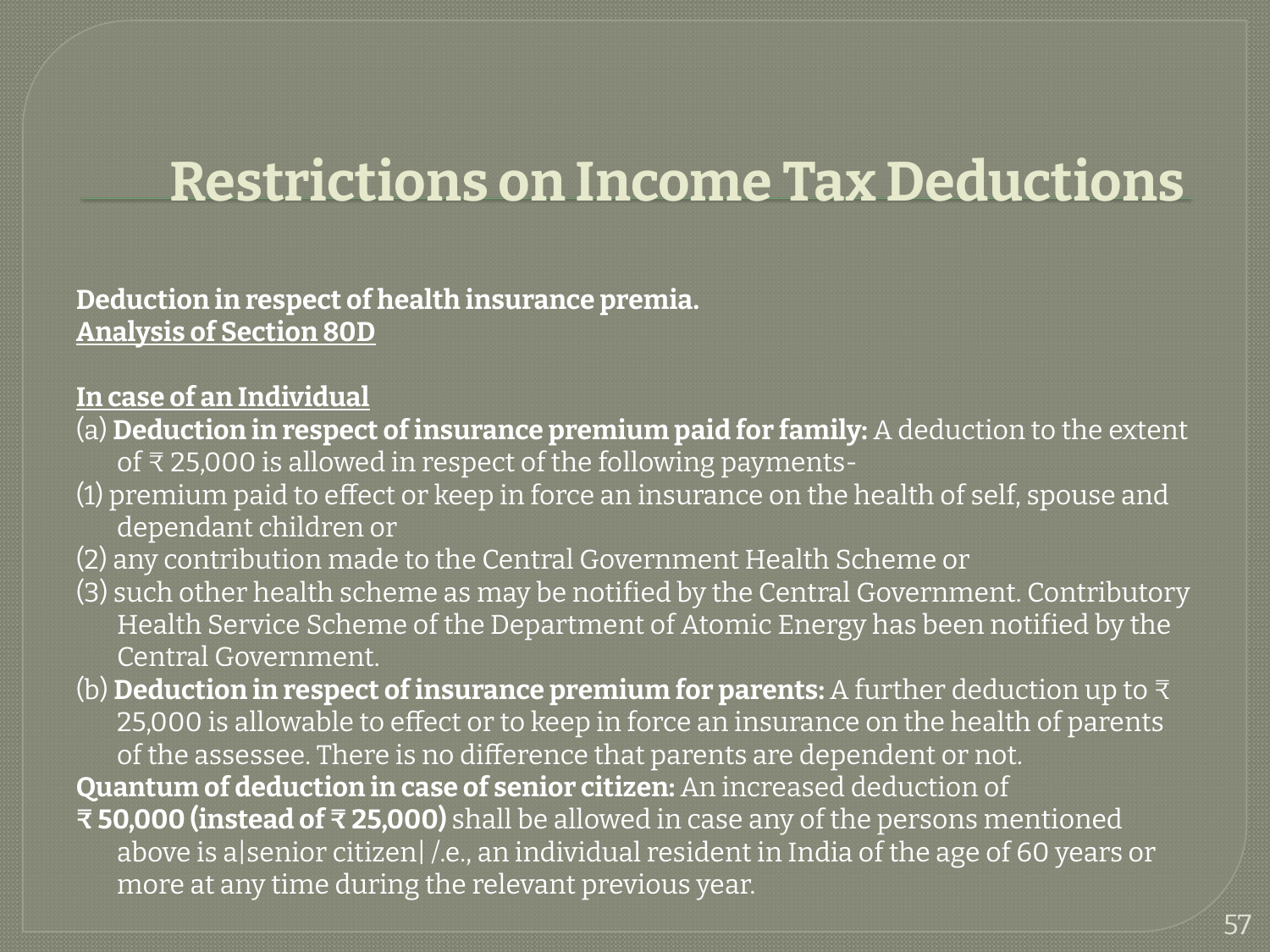

# Restrictions on Income Tax Deductions
Deduction in respect of health insurance premia.
Analysis of Section 80D

In case of an Individual
(a) Deduction in respect of insurance premium paid for family: A deduction to the extent of ₹ 25,000 is allowed in respect of the following payments-
(1) premium paid to effect or keep in force an insurance on the health of self, spouse and dependant children or
(2) any contribution made to the Central Government Health Scheme or
(3) such other health scheme as may be notified by the Central Government. Contributory Health Service Scheme of the Department of Atomic Energy has been notified by the Central Government.
(b) Deduction in respect of insurance premium for parents: A further deduction up to ₹ 25,000 is allowable to effect or to keep in force an insurance on the health of parents of the assessee. There is no difference that parents are dependent or not.
Quantum of deduction in case of senior citizen: An increased deduction of
₹ 50,000 (instead of ₹ 25,000) shall be allowed in case any of the persons mentioned above is a|senior citizen| /.e., an individual resident in India of the age of 60 years or more at any time during the relevant previous year.

57